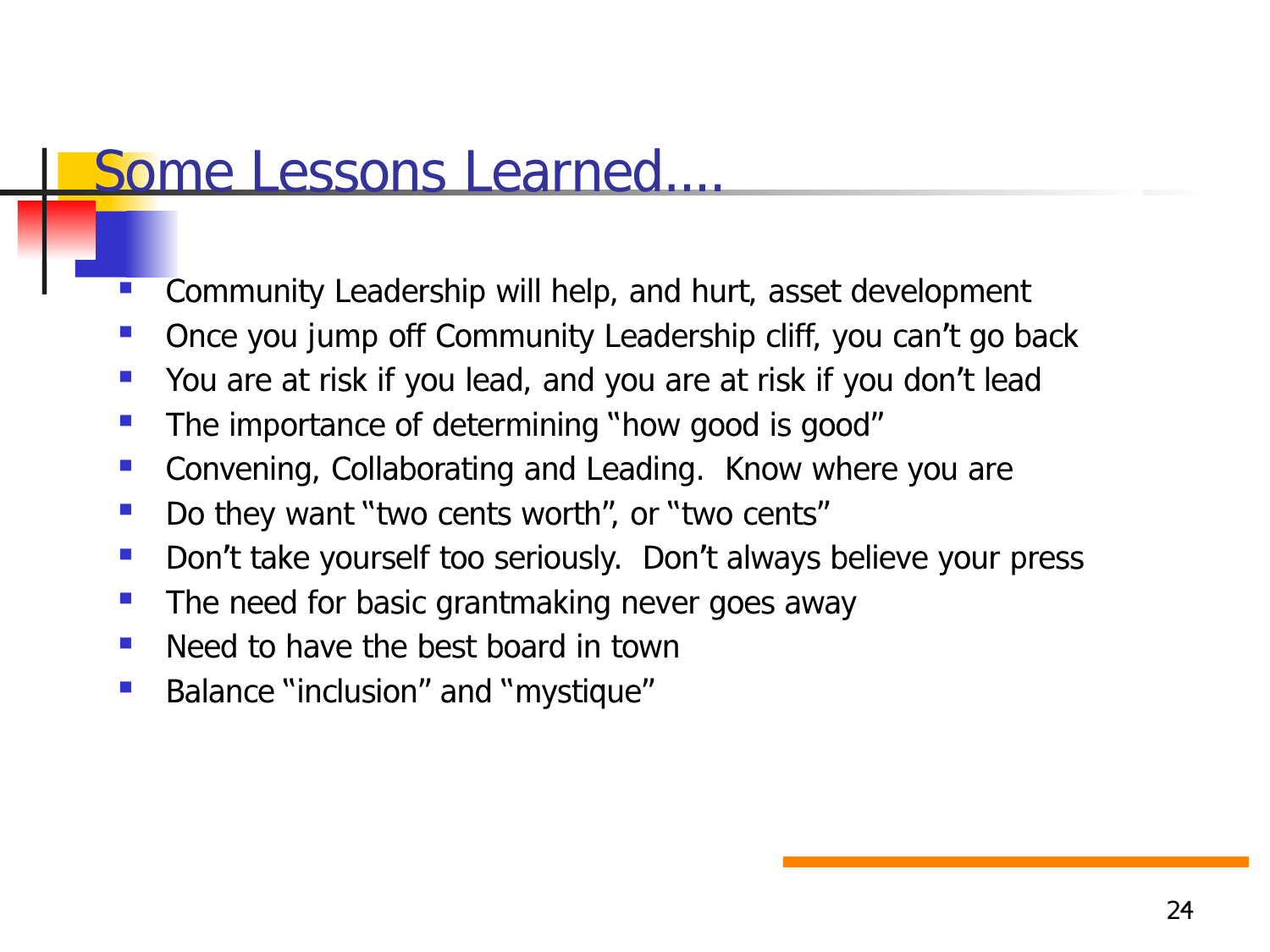

# Some Lessons Learned….

Community Leadership will help, and hurt, asset development
Once you jump off Community Leadership cliff, you can’t go back
You are at risk if you lead, and you are at risk if you don’t lead
The importance of determining “how good is good”
Convening, Collaborating and Leading.  Know where you are
Do they want “two cents worth”, or “two cents”
Don’t take yourself too seriously.  Don’t always believe your press
The need for basic grantmaking never goes away
Need to have the best board in town
Balance “inclusion” and “mystique”

24